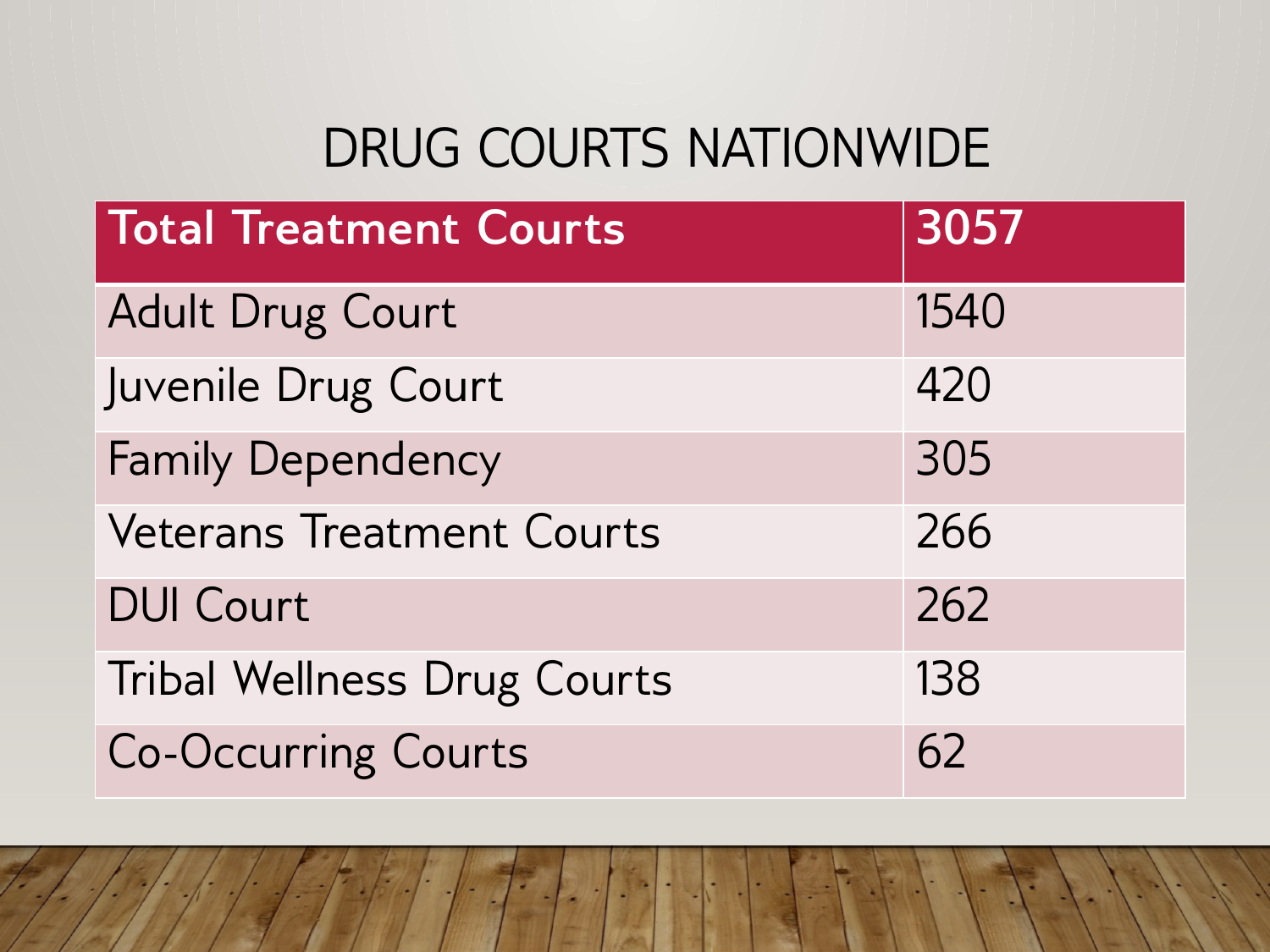

# Drug Courts Nationwide
| Total Treatment Courts | 3057 |
| --- | --- |
| Adult Drug Court | 1540 |
| Juvenile Drug Court | 420 |
| Family Dependency | 305 |
| Veterans Treatment Courts | 266 |
| DUI Court | 262 |
| Tribal Wellness Drug Courts | 138 |
| Co-Occurring Courts | 62 |